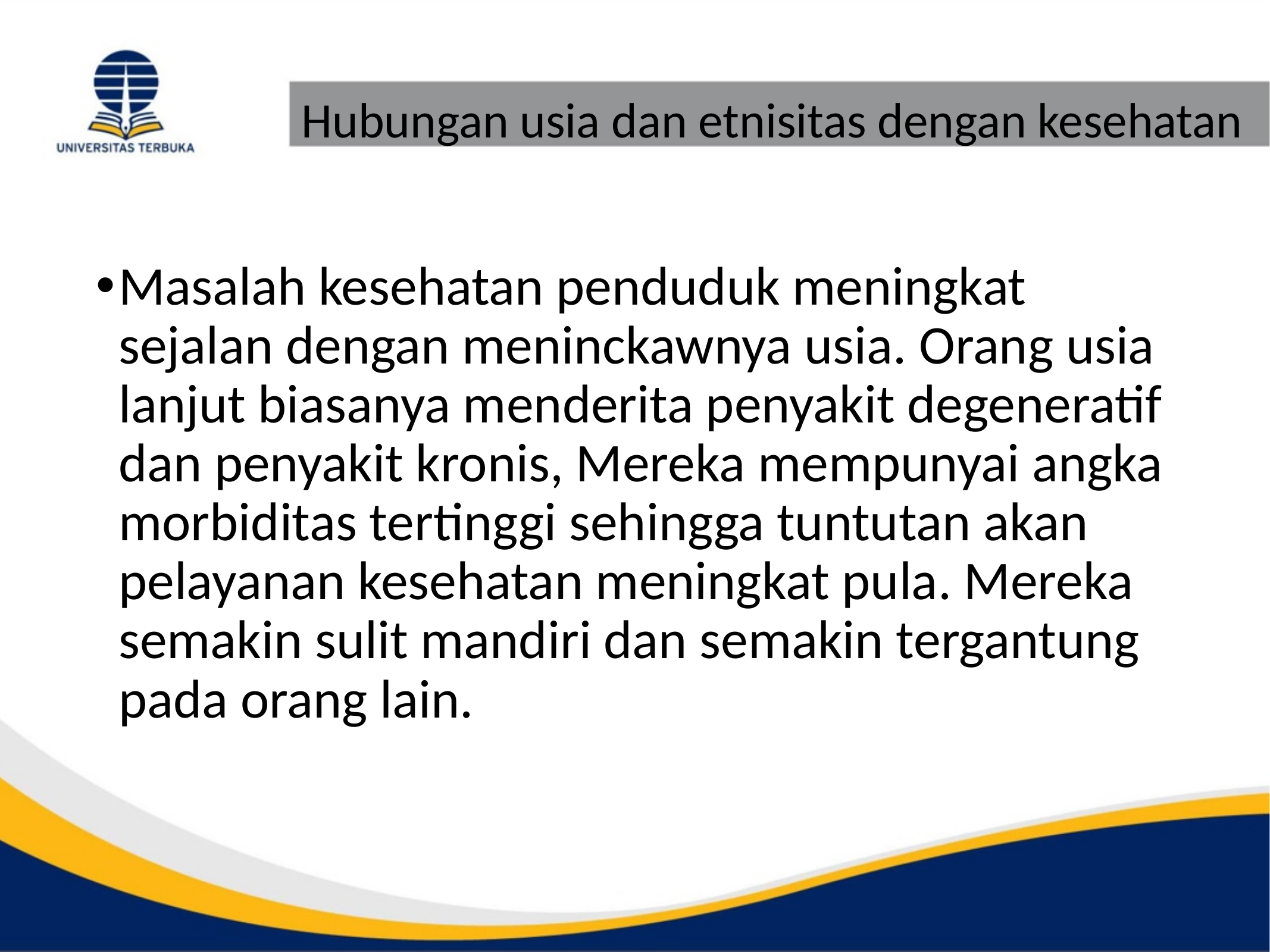

# Hubungan usia dan etnisitas dengan kesehatan
Masalah kesehatan penduduk meningkat sejalan dengan meninckawnya usia. Orang usia lanjut biasanya menderita penyakit degeneratif dan penyakit kronis, Mereka mempunyai angka morbiditas tertinggi sehingga tuntutan akan pelayanan kesehatan meningkat pula. Mereka semakin sulit mandiri dan semakin tergantung pada orang lain.